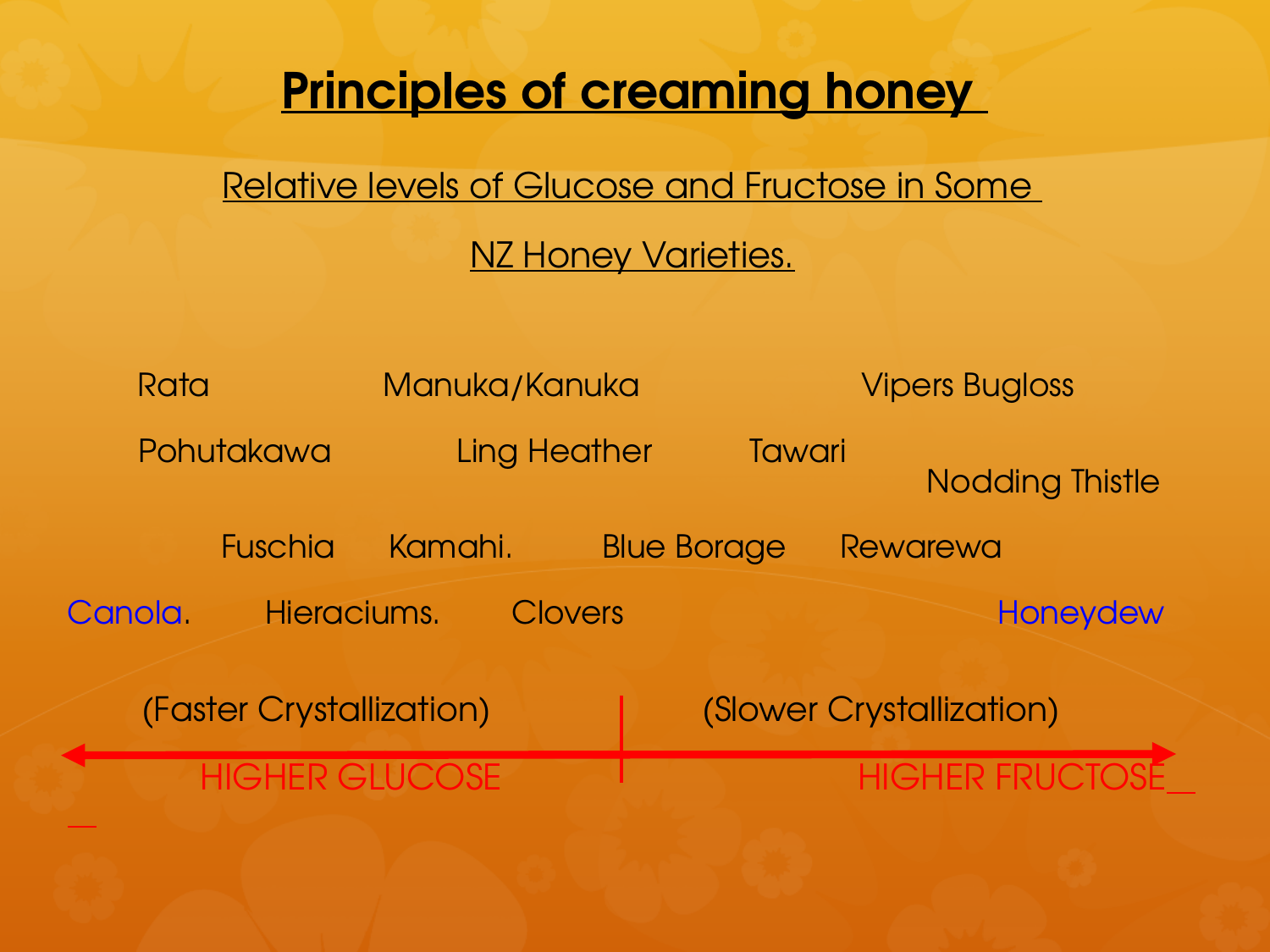

# Principles of creaming honey
Relative levels of Glucose and Fructose in Some
NZ Honey Varieties.

           Rata	       Manuka/Kanuka                         Vipers Bugloss
        Pohutakawa	 Ling Heather           Tawari                           						           Nodding Thistle
	   Fuschia      Kamahi.          Blue Borage      Rewarewa
Canola.	        Hieraciums.        Clovers                                          Honeydew
        (Faster Crystallization)		(Slower Crystallization)
	 HIGHER GLUCOSE	                             HIGHER FRUCTOSE